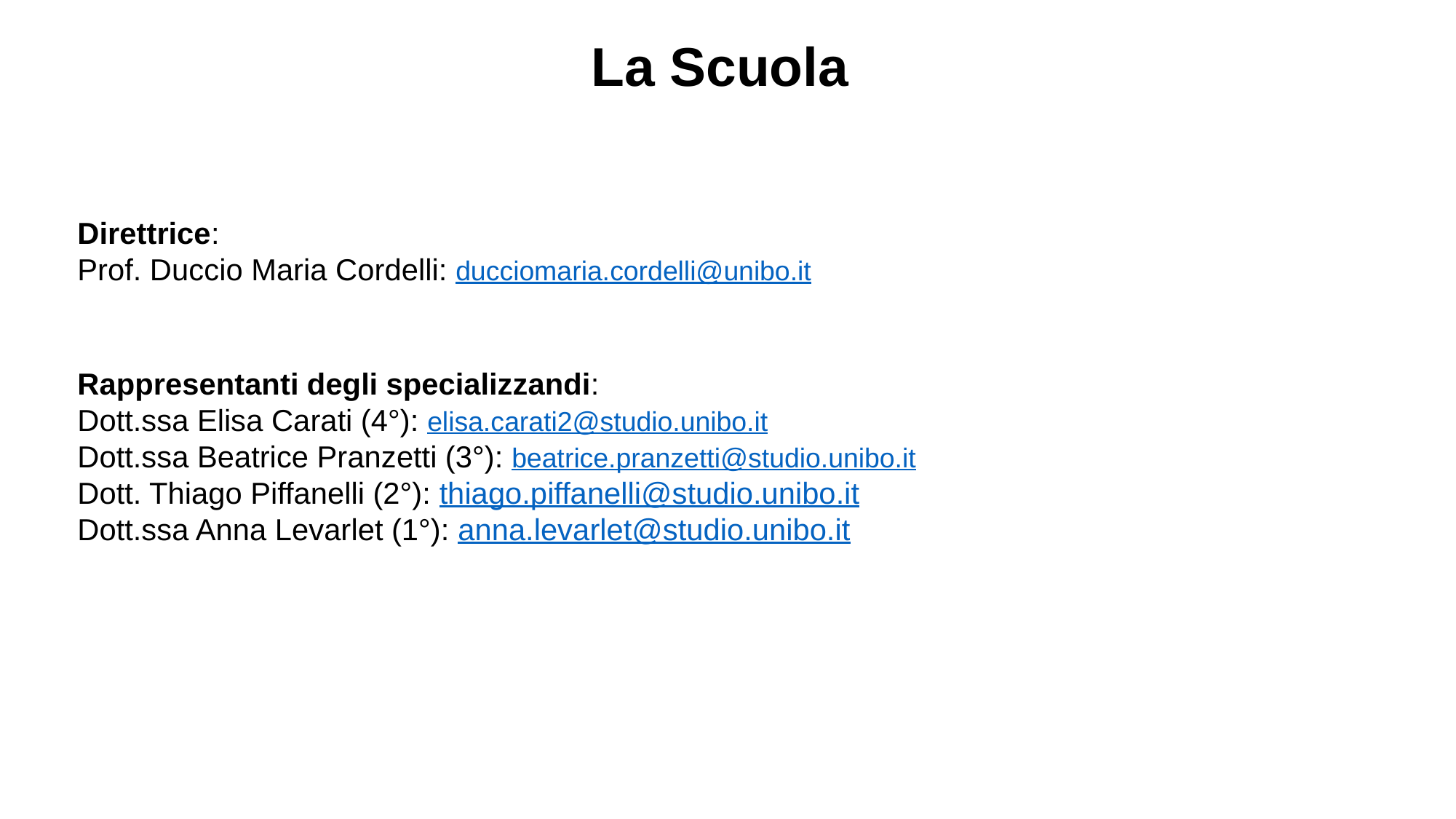

La Scuola
Direttrice:
Prof. Duccio Maria Cordelli: ducciomaria.cordelli@unibo.it

Rappresentanti degli specializzandi:
Dott.ssa Elisa Carati (4°): elisa.carati2@studio.unibo.it
Dott.ssa Beatrice Pranzetti (3°): beatrice.pranzetti@studio.unibo.it
Dott. Thiago Piffanelli (2°): thiago.piffanelli@studio.unibo.it
Dott.ssa Anna Levarlet (1°): anna.levarlet@studio.unibo.it